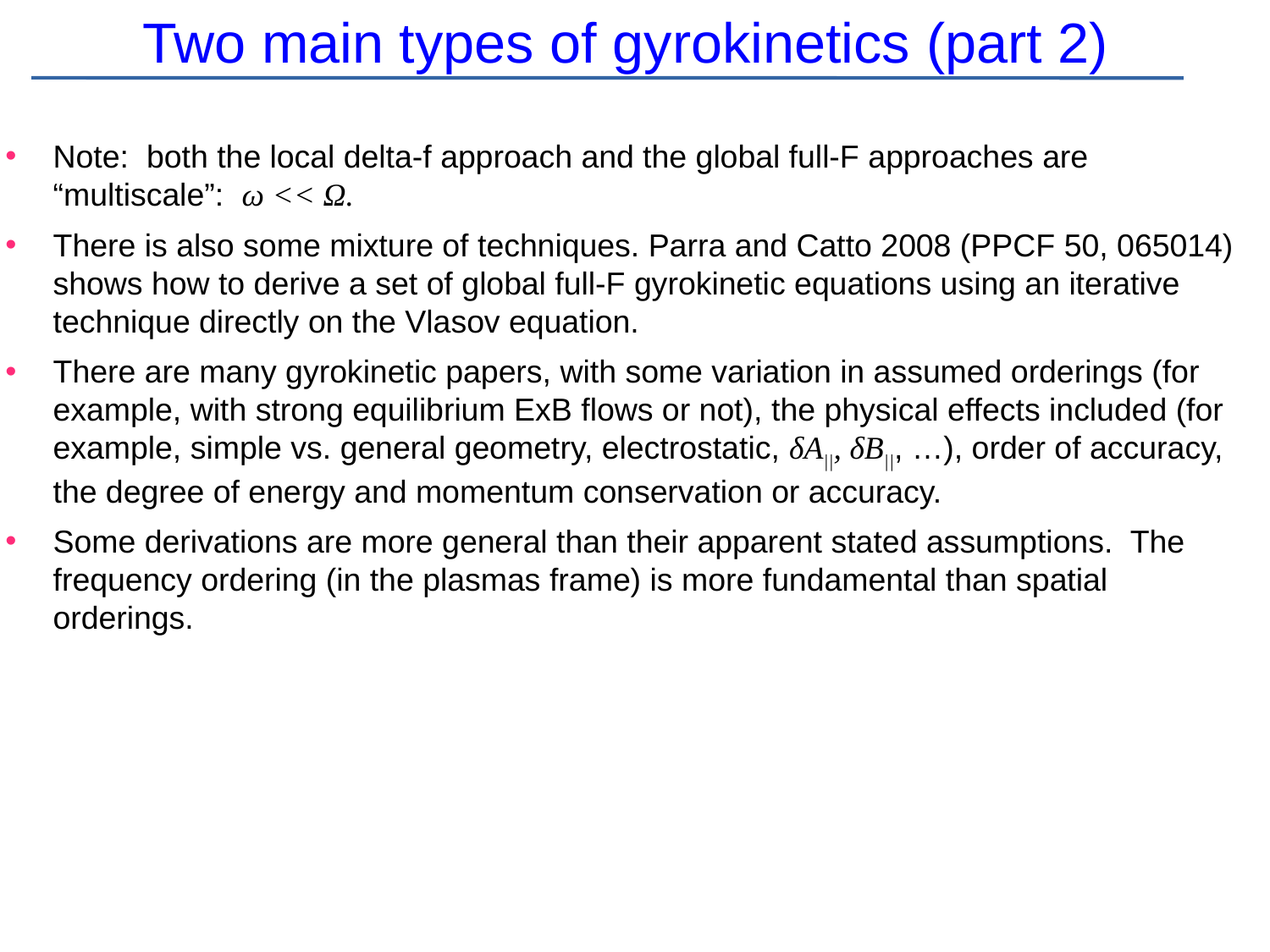

# Two main types of gyrokinetics (part 2)

Note:  both the local delta-f approach and the global full-F approaches are “multiscale”:  ω << Ω.
There is also some mixture of techniques. Parra and Catto 2008 (PPCF 50, 065014) shows how to derive a set of global full-F gyrokinetic equations using an iterative technique directly on the Vlasov equation.
There are many gyrokinetic papers, with some variation in assumed orderings (for example, with strong equilibrium ExB flows or not), the physical effects included (for example, simple vs. general geometry, electrostatic, δA||, δB||, …), order of accuracy, the degree of energy and momentum conservation or accuracy.
Some derivations are more general than their apparent stated assumptions.  The frequency ordering (in the plasmas frame) is more fundamental than spatial orderings.